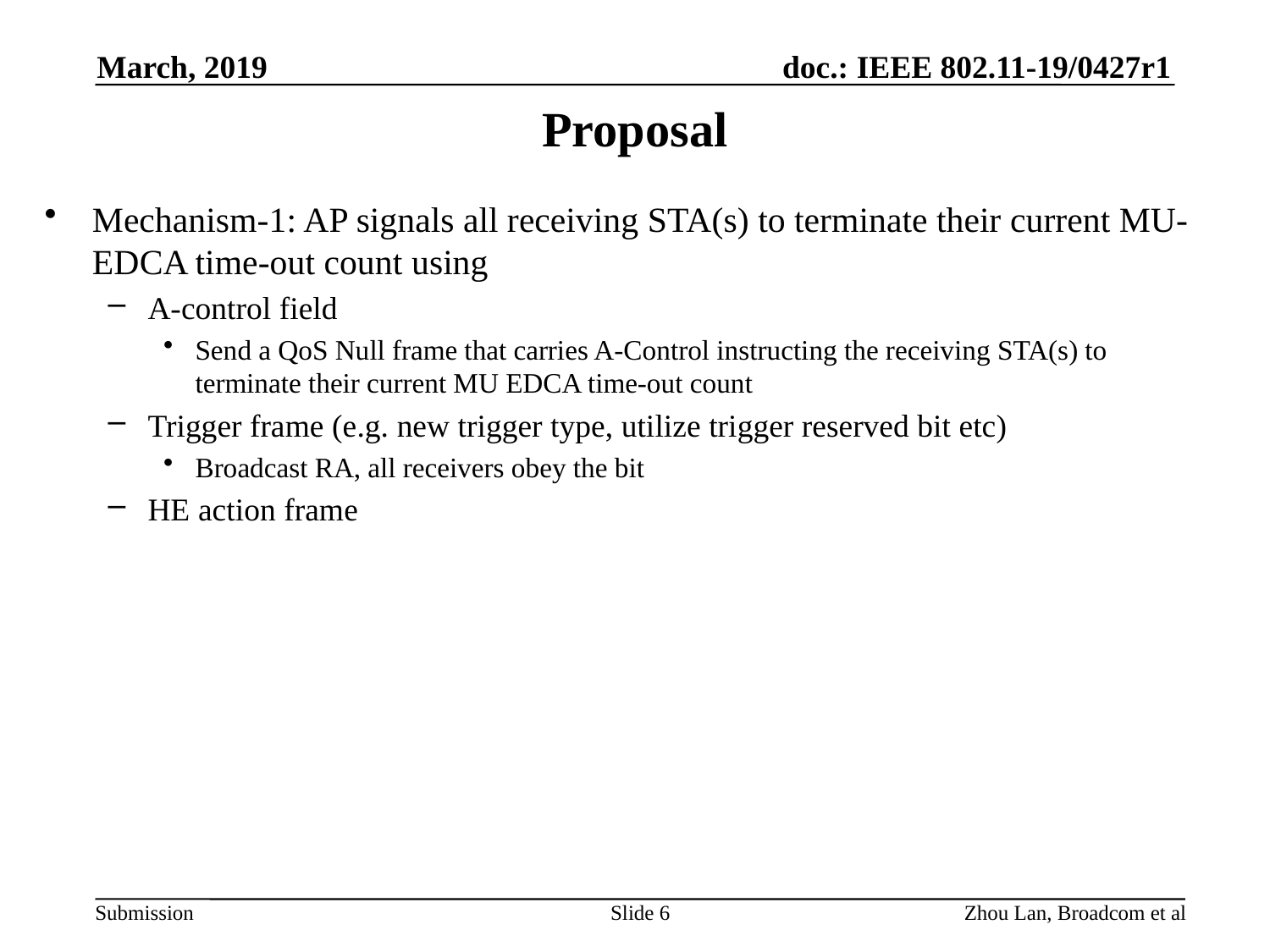

March, 2019
# Proposal
Mechanism-1: AP signals all receiving STA(s) to terminate their current MU-EDCA time-out count using
A-control field
Send a QoS Null frame that carries A-Control instructing the receiving STA(s) to terminate their current MU EDCA time-out count
Trigger frame (e.g. new trigger type, utilize trigger reserved bit etc)
Broadcast RA, all receivers obey the bit
HE action frame

Slide 6
Zhou Lan, Broadcom et al